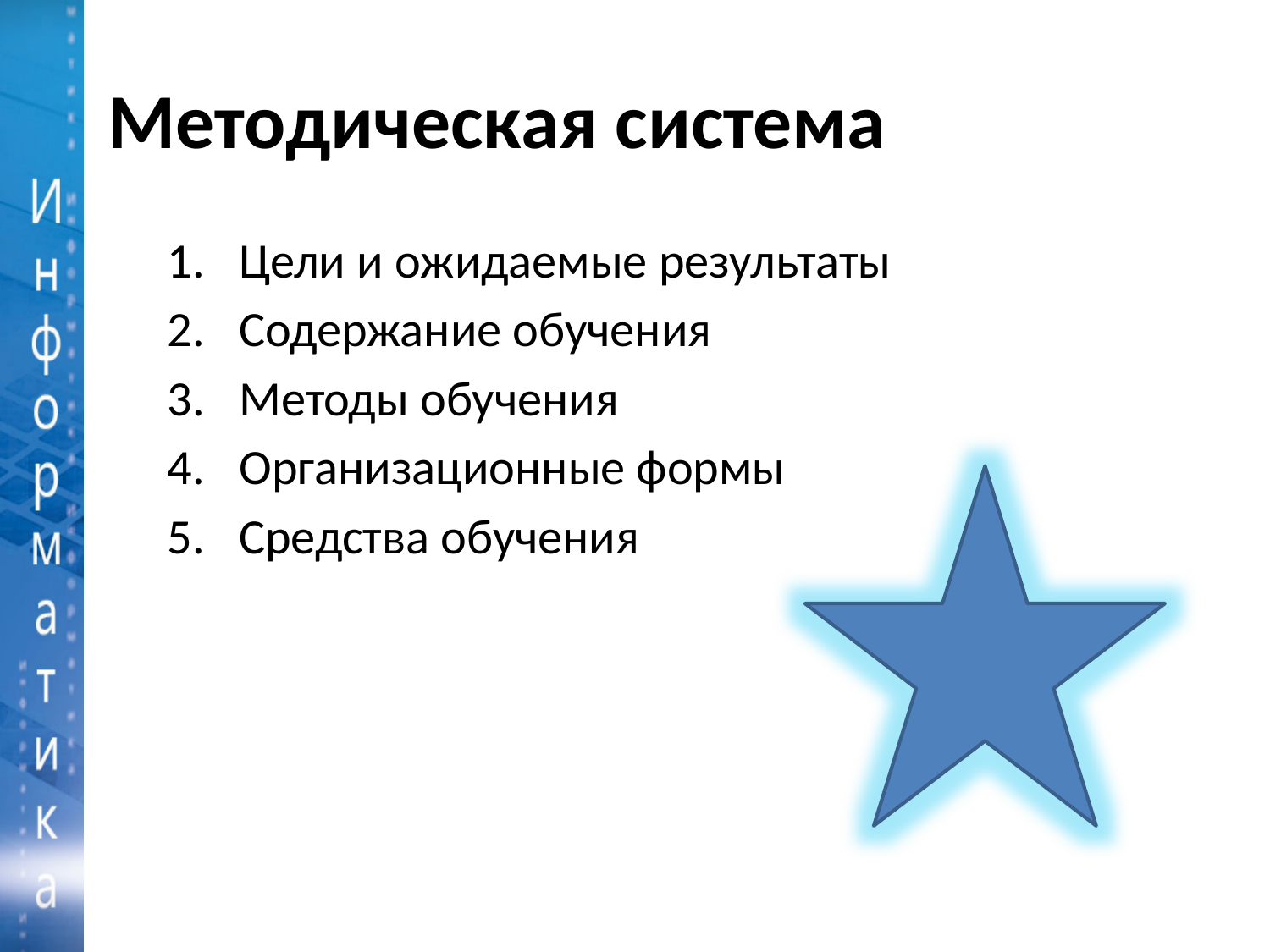

# Методическая система
Цели и ожидаемые результаты
Содержание обучения
Методы обучения
Организационные формы
Средства обучения